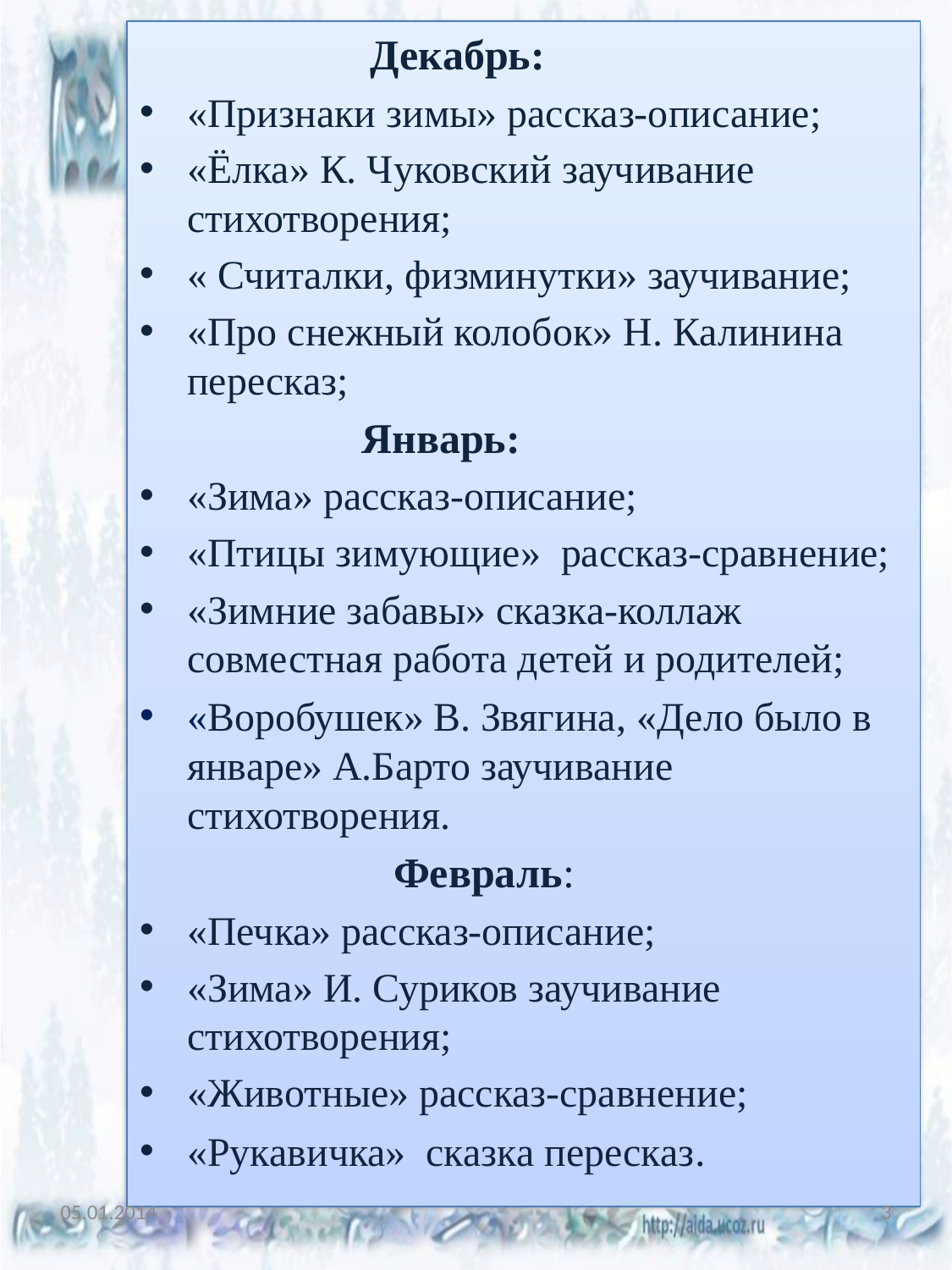

Декабрь:
«Признаки зимы» рассказ-описание;
«Ёлка» К. Чуковский заучивание стихотворения;
« Считалки, физминутки» заучивание;
«Про снежный колобок» Н. Калинина пересказ;
                     Январь:
«Зима» рассказ-описание;
«Птицы зимующие»  рассказ-сравнение;
«Зимние забавы» сказка-коллаж совместная работа детей и родителей;
«Воробушек» В. Звягина, «Дело было в январе» А.Барто заучивание стихотворения.
                        Февраль:
«Печка» рассказ-описание;
«Зима» И. Суриков заучивание стихотворения;
«Животные» рассказ-сравнение;
«Рукавичка»  сказка пересказ.

05.01.2014
3